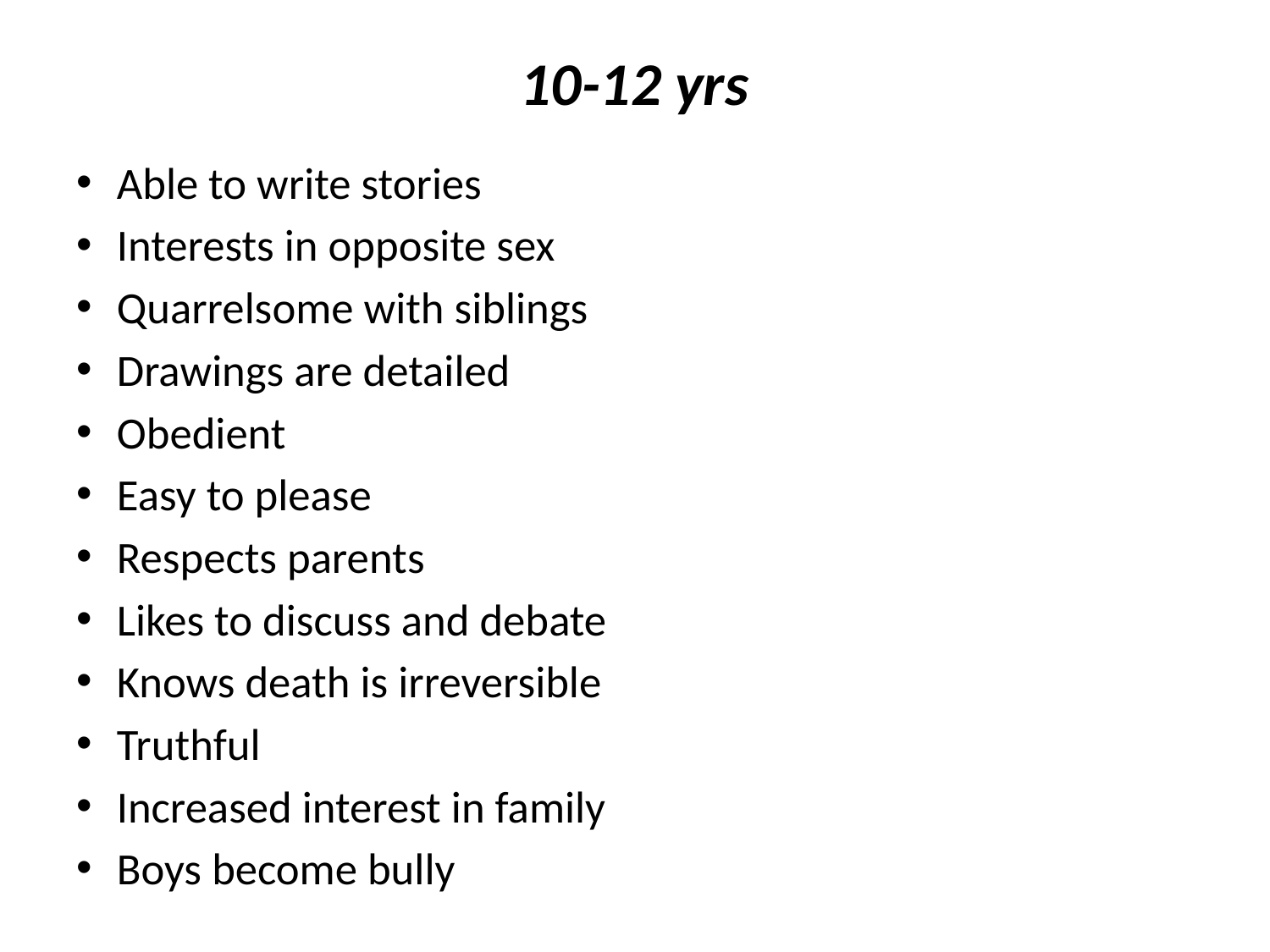

# 10-12 yrs
Able to write stories
Interests in opposite sex
Quarrelsome with siblings
Drawings are detailed
Obedient
Easy to please
Respects parents
Likes to discuss and debate
Knows death is irreversible
Truthful
Increased interest in family
Boys become bully